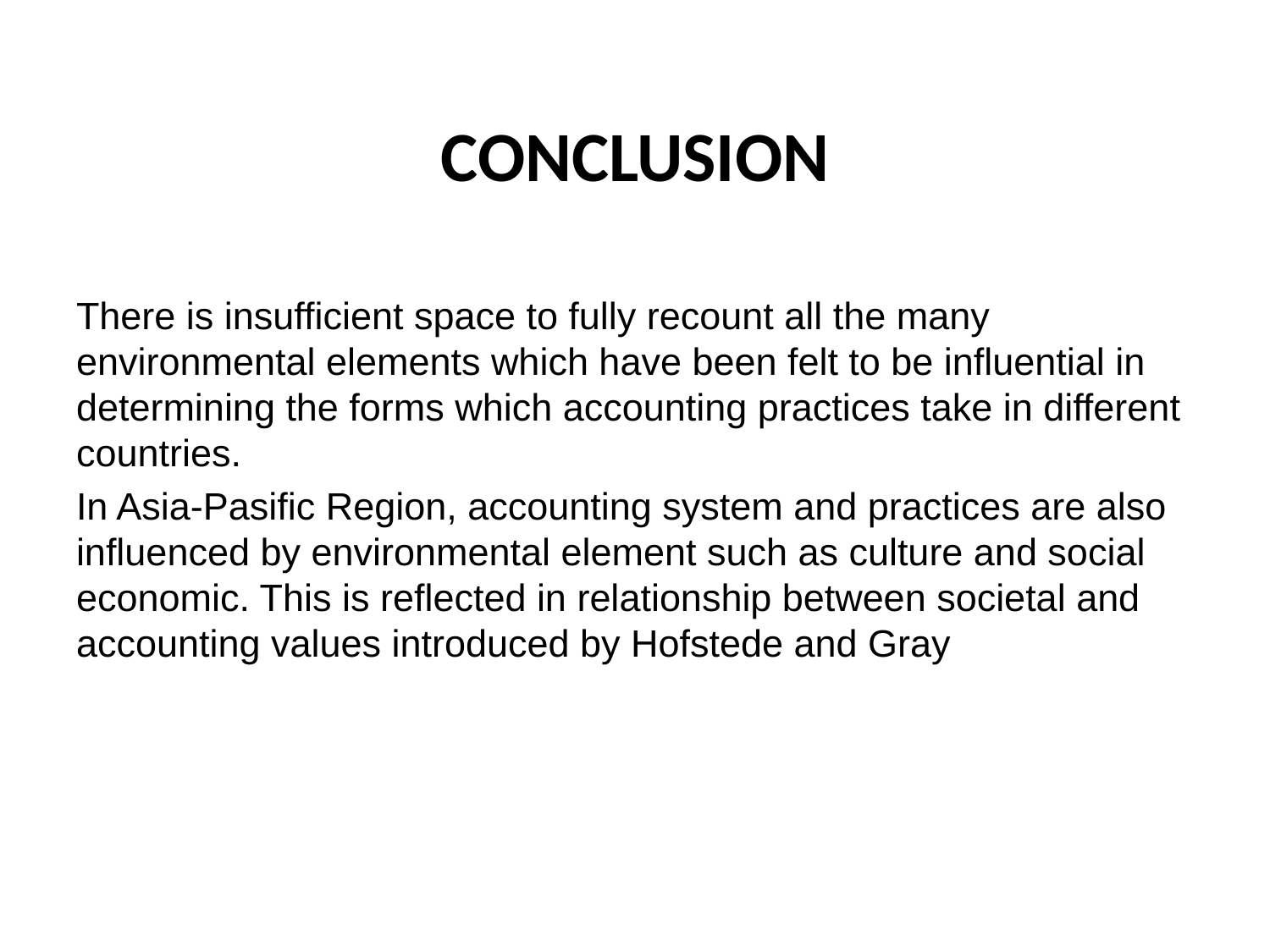

# CONCLUSION
There is insufficient space to fully recount all the many environmental elements which have been felt to be influential in determining the forms which accounting practices take in different countries.
In Asia-Pasific Region, accounting system and practices are also influenced by environmental element such as culture and social economic. This is reflected in relationship between societal and accounting values introduced by Hofstede and Gray